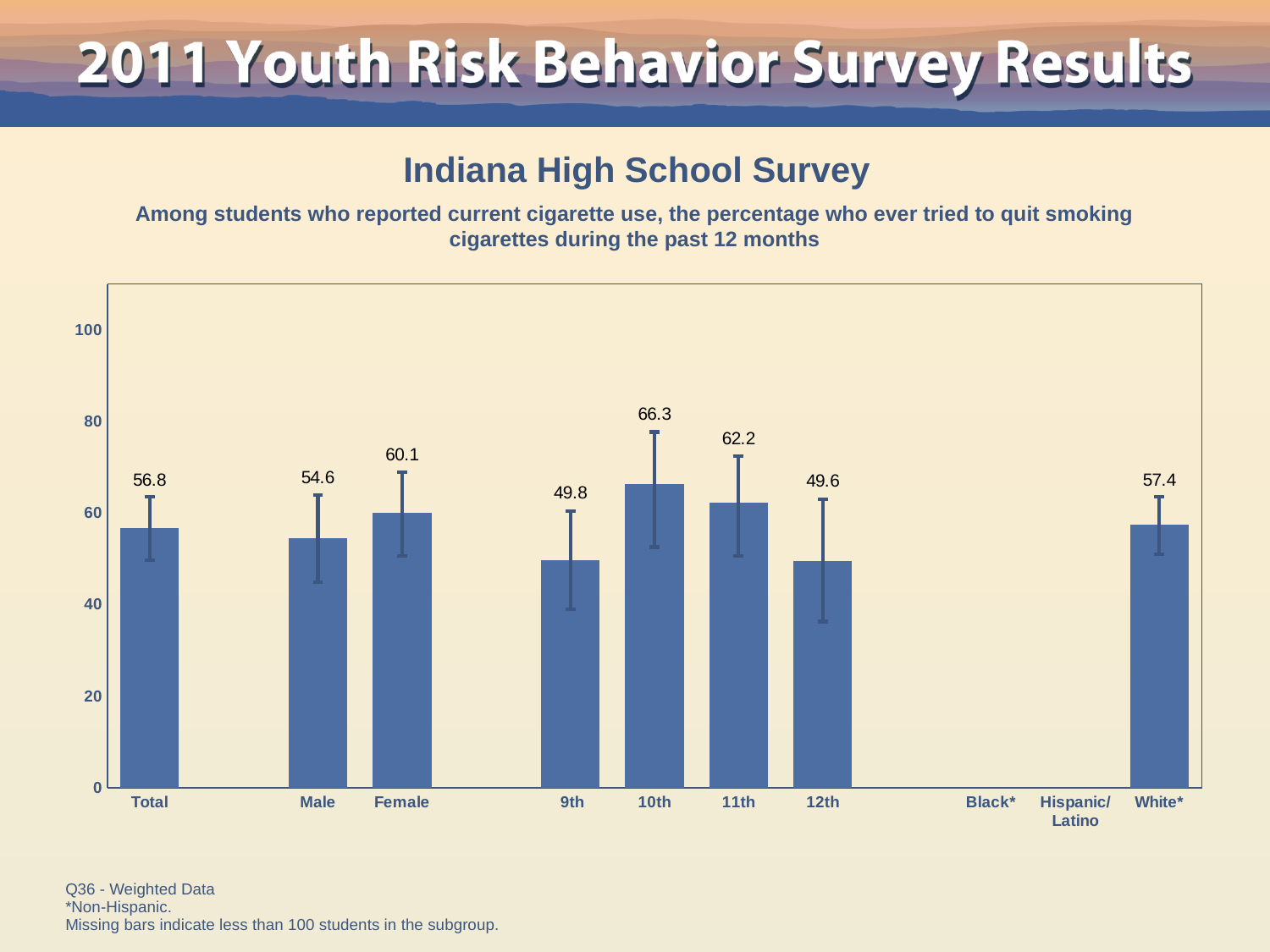

Indiana High School Survey
Among students who reported current cigarette use, the percentage who ever tried to quit smoking cigarettes during the past 12 months

### Chart

| Category | Series 1 |
|---|---|
| Total | 56.8 |
|  | None |
| Male | 54.6 |
| Female | 60.1 |
|  | None |
|  9th | 49.8 |
| 10th | 66.3 |
| 11th | 62.2 |
| 12th | 49.6 |
|  | None |
| Black* | None |
| Hispanic/
Latino | None |
| White* | 57.4 |
Q36 - Weighted Data
*Non-Hispanic.
Missing bars indicate less than 100 students in the subgroup.